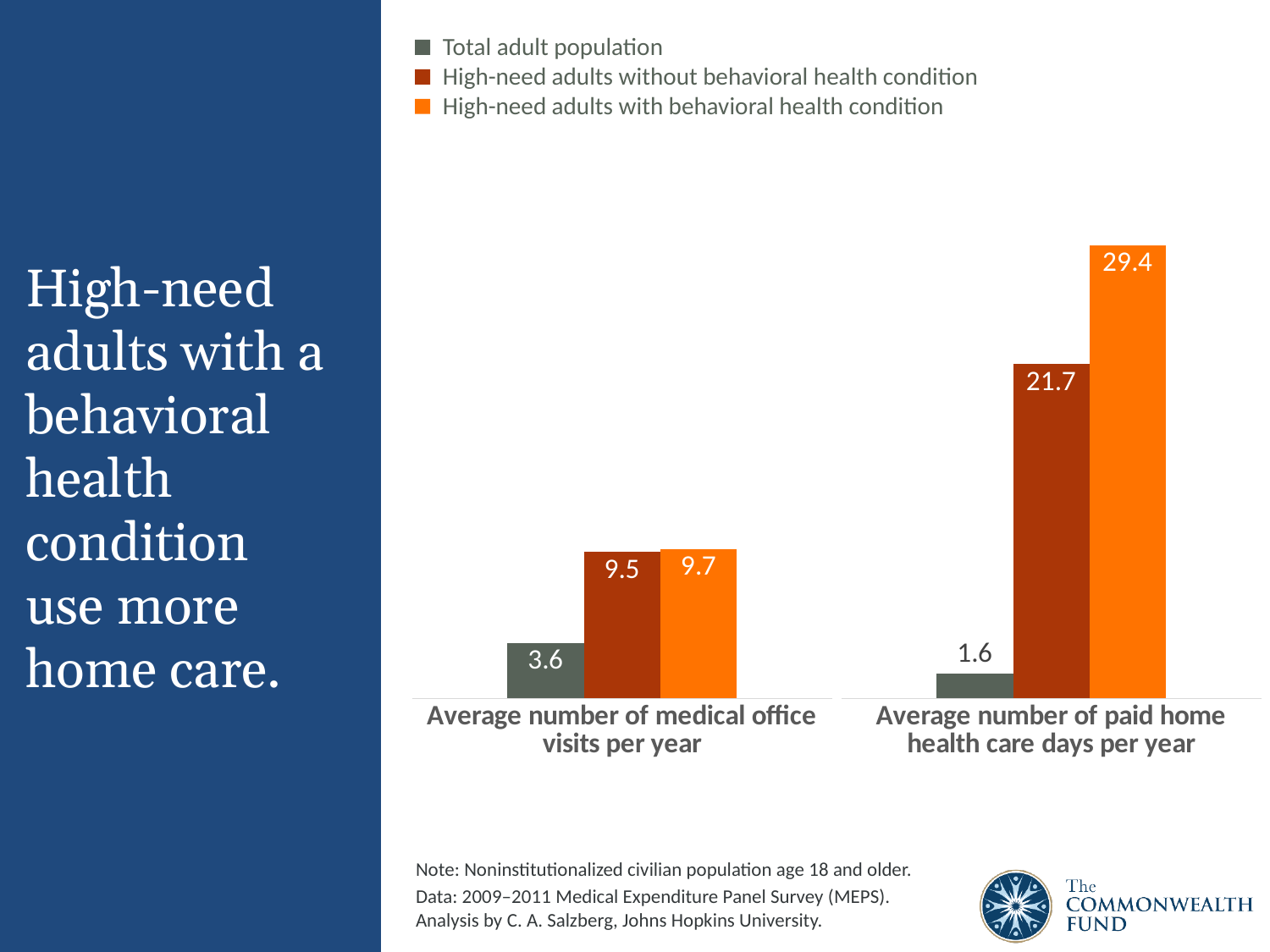

High-need adults with a behavioral health condition
use more home care.
Total adult population
High-need adults without behavioral health condition
High-need adults with behavioral health condition

### Chart

| Category | Total Adult Population | 3+CC + FL, no BH | 3+CC + FL + BH |
|---|---|---|---|
| Average number of medical office visits per year | 3.6 | 9.5 | 9.700000000000001 |

### Chart

| Category | Total Adult Population | 3+CC + FL, no BH | 3+CC + FL + BH |
|---|---|---|---|
| Average number of paid home health care days per year | 1.6 | 21.7 | 29.4 |
Note: Noninstitutionalized civilian population age 18 and older.
Data: 2009–2011 Medical Expenditure Panel Survey (MEPS). Analysis by C. A. Salzberg, Johns Hopkins University.